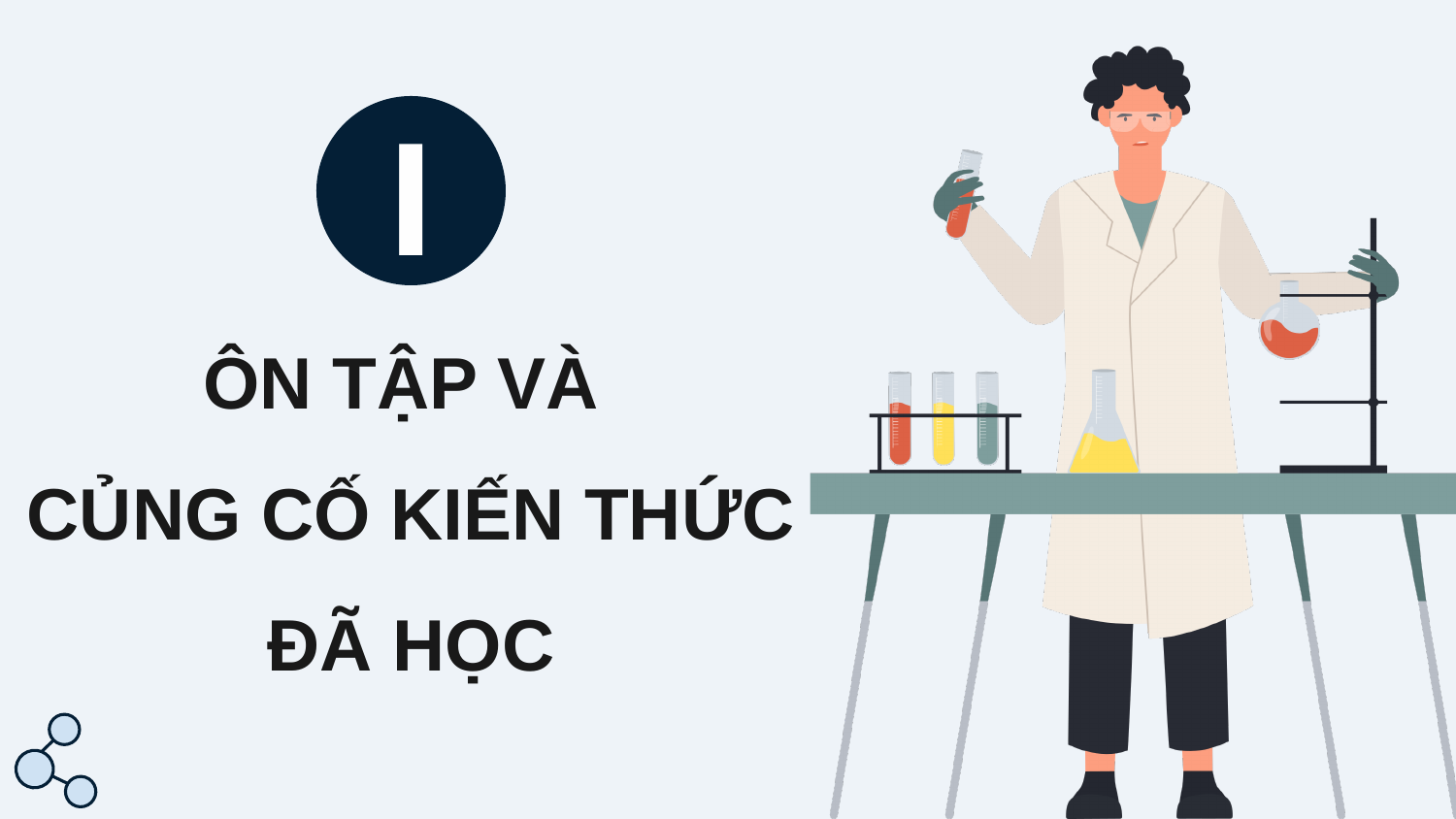

I
ÔN TẬP VÀ
CỦNG CỐ KIẾN THỨC ĐÃ HỌC